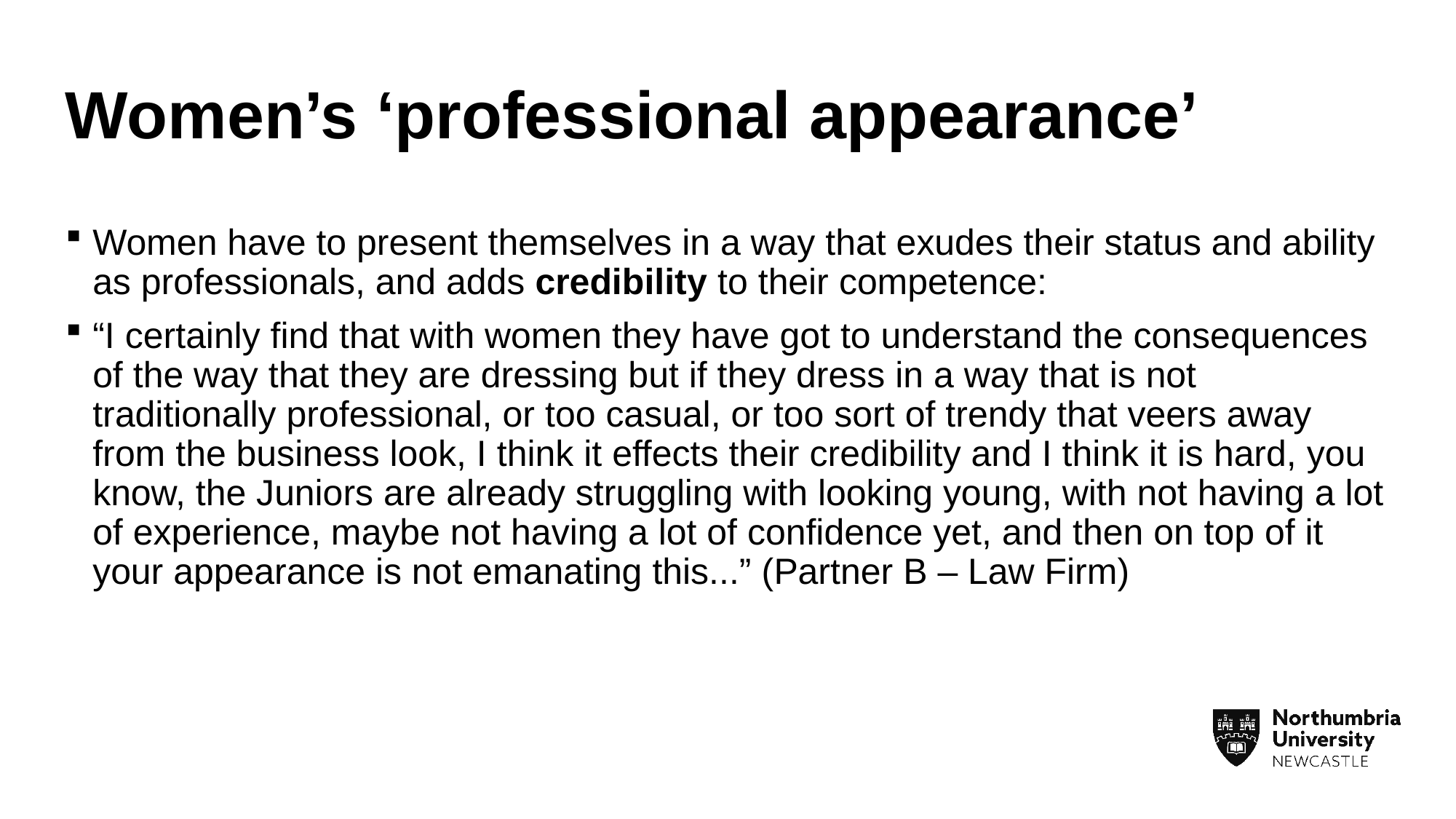

# Women’s ‘professional appearance’
Women have to present themselves in a way that exudes their status and ability as professionals, and adds credibility to their competence:
“I certainly find that with women they have got to understand the consequences of the way that they are dressing but if they dress in a way that is not traditionally professional, or too casual, or too sort of trendy that veers away from the business look, I think it effects their credibility and I think it is hard, you know, the Juniors are already struggling with looking young, with not having a lot of experience, maybe not having a lot of confidence yet, and then on top of it your appearance is not emanating this...” (Partner B – Law Firm)